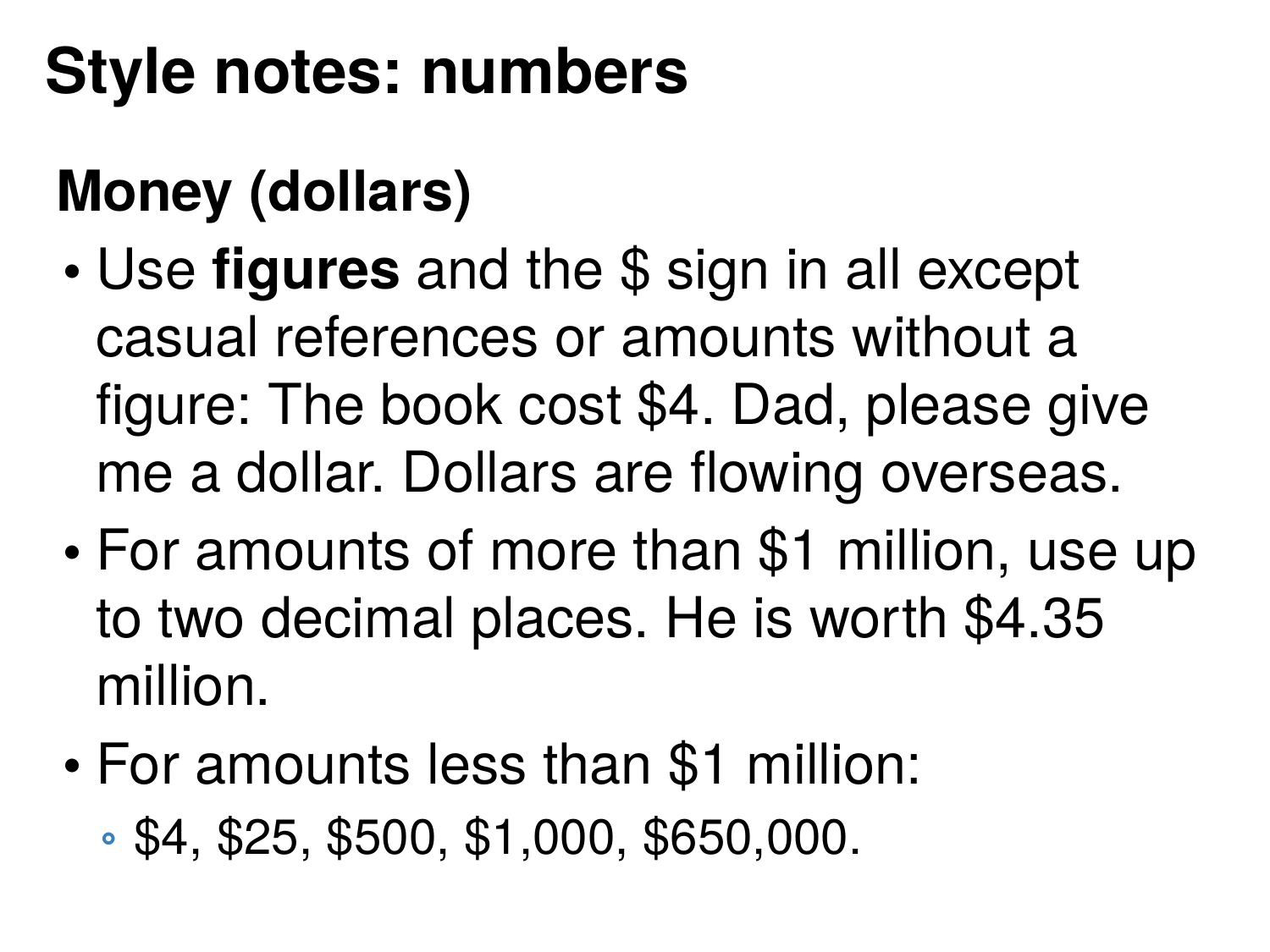

# Style notes: numbers
Money (dollars)
Use figures and the $ sign in all except casual references or amounts without a figure: The book cost $4. Dad, please give me a dollar. Dollars are flowing overseas.
For amounts of more than $1 million, use up to two decimal places. He is worth $4.35 million.
For amounts less than $1 million:
$4, $25, $500, $1,000, $650,000.